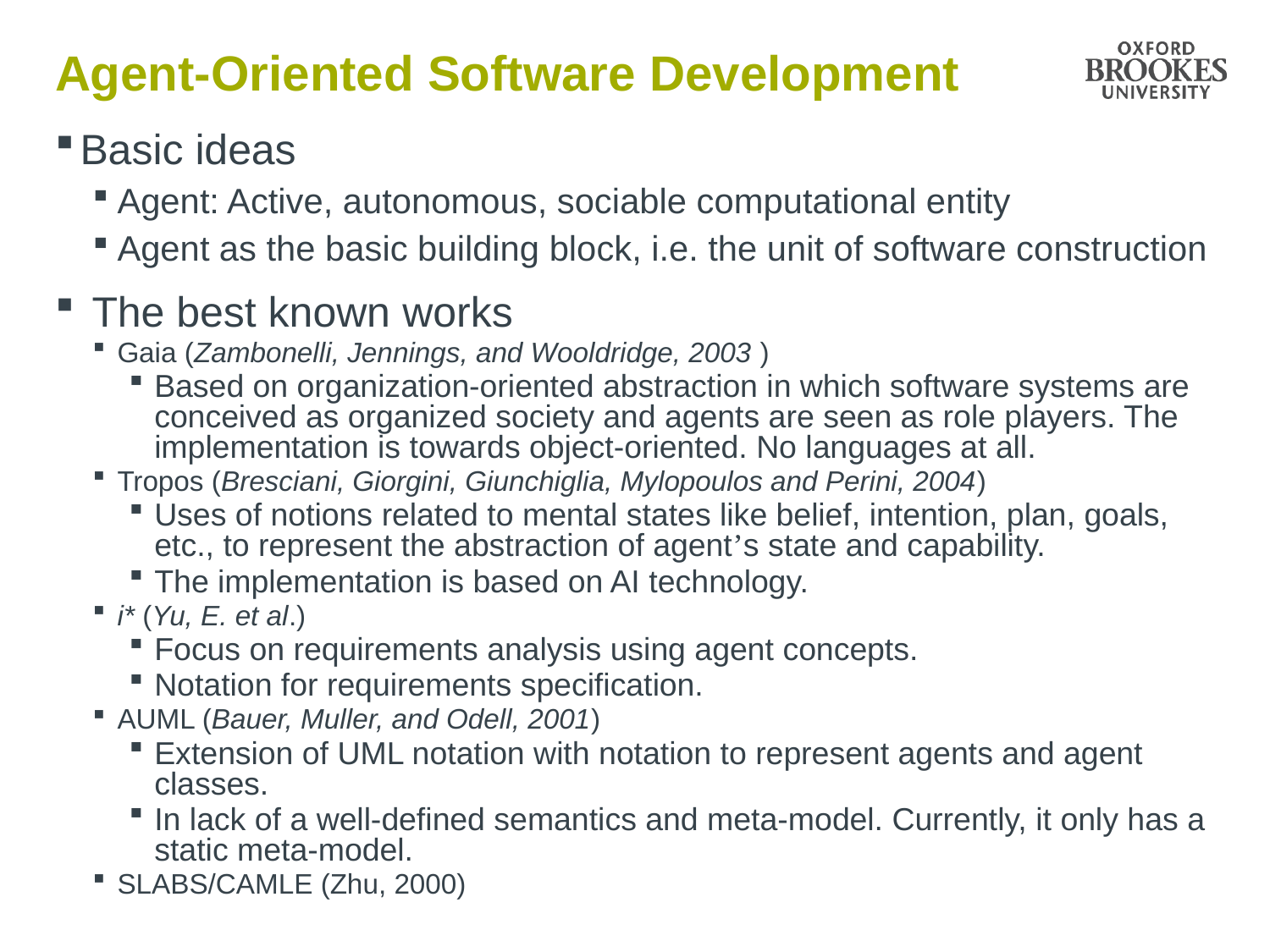

# Agent-Oriented Software Development
Basic ideas
Agent: Active, autonomous, sociable computational entity
Agent as the basic building block, i.e. the unit of software construction
 The best known works
Gaia (Zambonelli, Jennings, and Wooldridge, 2003 )
Based on organization-oriented abstraction in which software systems are conceived as organized society and agents are seen as role players. The implementation is towards object-oriented. No languages at all.
Tropos (Bresciani, Giorgini, Giunchiglia, Mylopoulos and Perini, 2004)
Uses of notions related to mental states like belief, intention, plan, goals, etc., to represent the abstraction of agent’s state and capability.
The implementation is based on AI technology.
i* (Yu, E. et al.)
Focus on requirements analysis using agent concepts.
Notation for requirements specification.
AUML (Bauer, Muller, and Odell, 2001)
Extension of UML notation with notation to represent agents and agent classes.
In lack of a well-defined semantics and meta-model. Currently, it only has a static meta-model.
SLABS/CAMLE (Zhu, 2000)